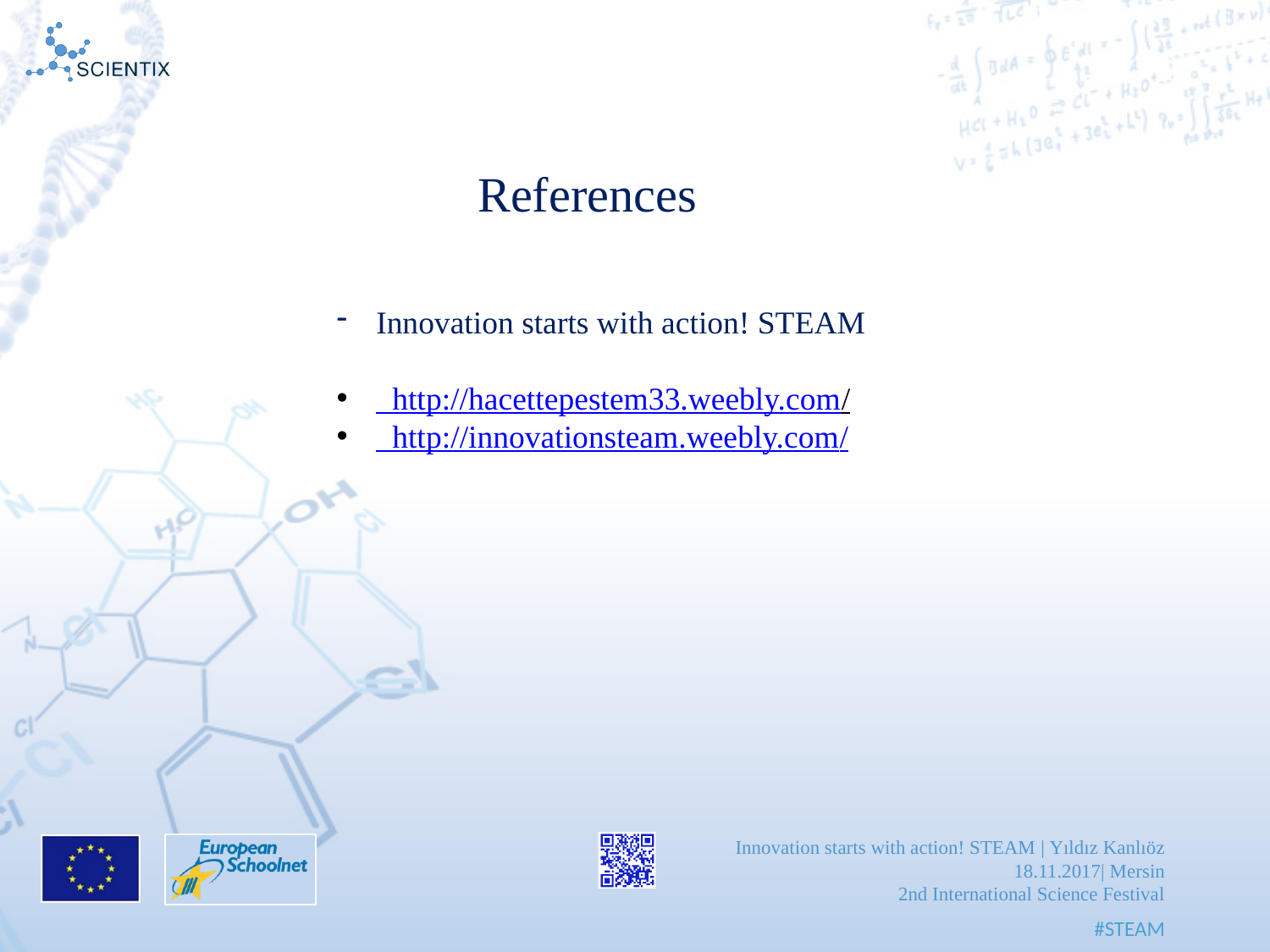

References
Innovation starts with action! STEAM

  http://hacettepestem33.weebly.com/
  http://innovationsteam.weebly.com/